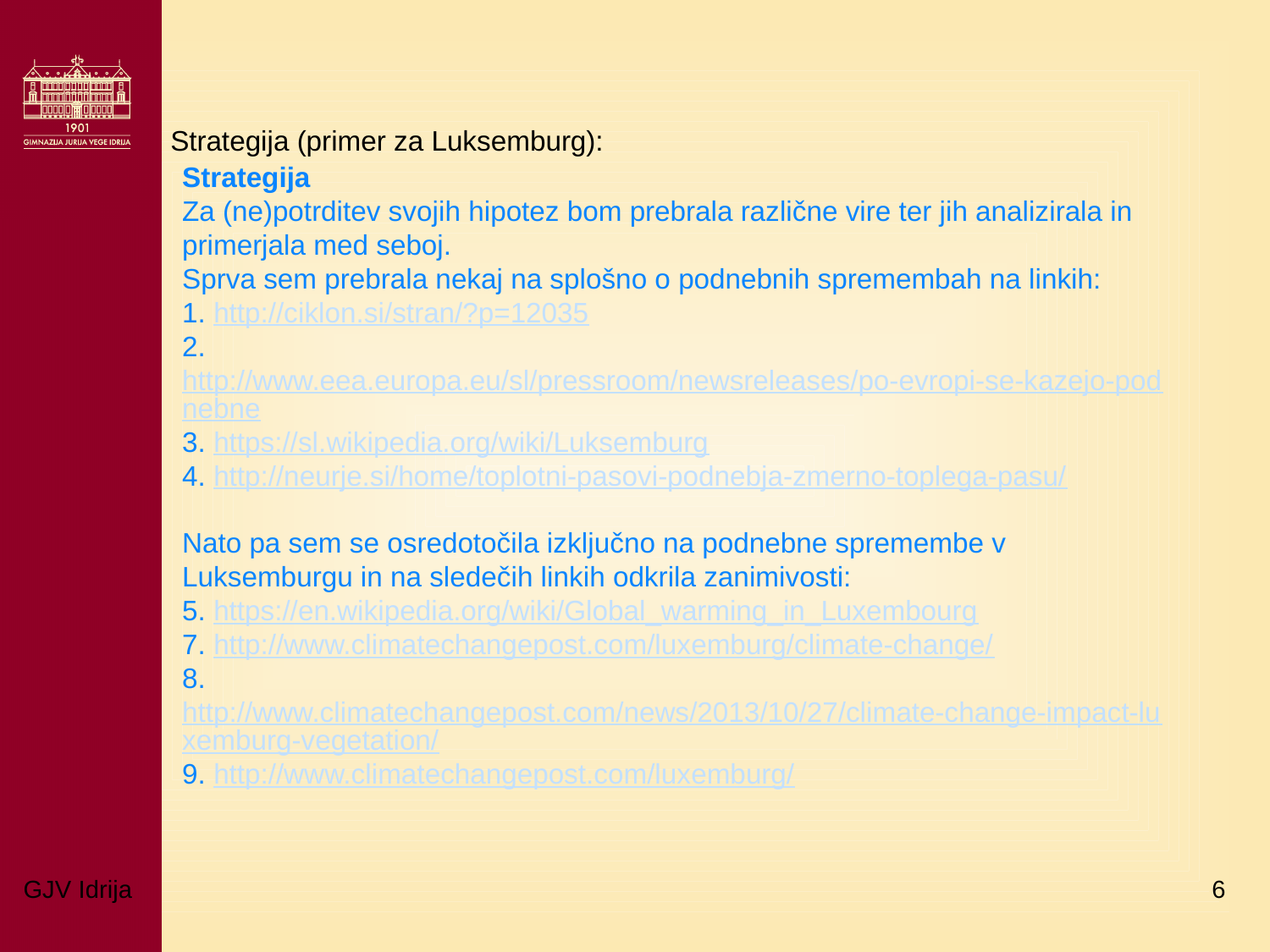

Strategija (primer za Luksemburg):

Strategija
Za (ne)potrditev svojih hipotez bom prebrala različne vire ter jih analizirala in primerjala med seboj.
Sprva sem prebrala nekaj na splošno o podnebnih spremembah na linkih:
1. http://ciklon.si/stran/?p=12035
2. http://www.eea.europa.eu/sl/pressroom/newsreleases/po-evropi-se-kazejo-podnebne
3. https://sl.wikipedia.org/wiki/Luksemburg
4. http://neurje.si/home/toplotni-pasovi-podnebja-zmerno-toplega-pasu/

Nato pa sem se osredotočila izključno na podnebne spremembe v Luksemburgu in na sledečih linkih odkrila zanimivosti:
5. https://en.wikipedia.org/wiki/Global_warming_in_Luxembourg
7. http://www.climatechangepost.com/luxemburg/climate-change/
8. http://www.climatechangepost.com/news/2013/10/27/climate-change-impact-luxemburg-vegetation/
9. http://www.climatechangepost.com/luxemburg/
GJV Idrija
6